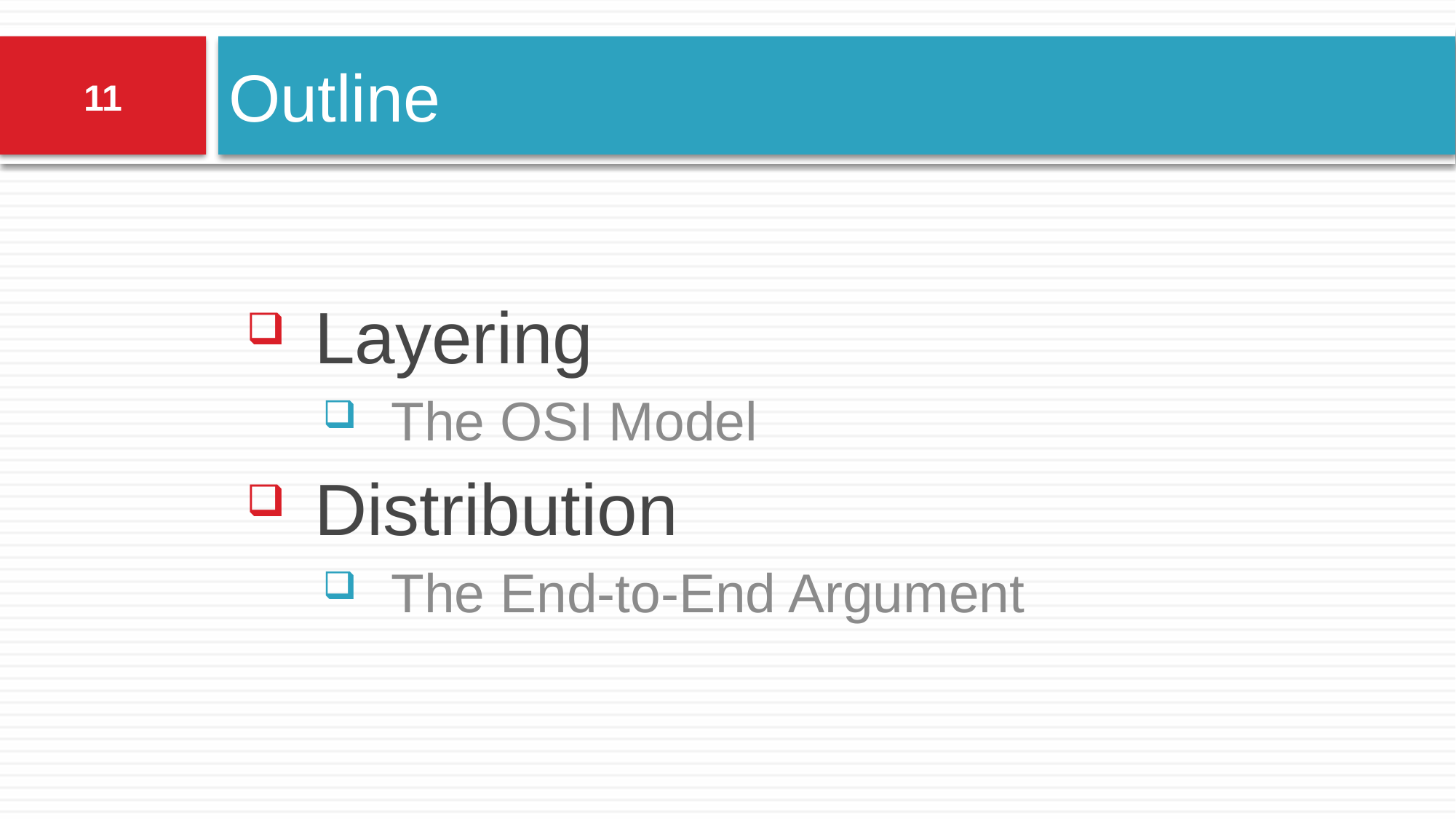

# Outline
11
Layering
The OSI Model
Distribution
The End-to-End Argument